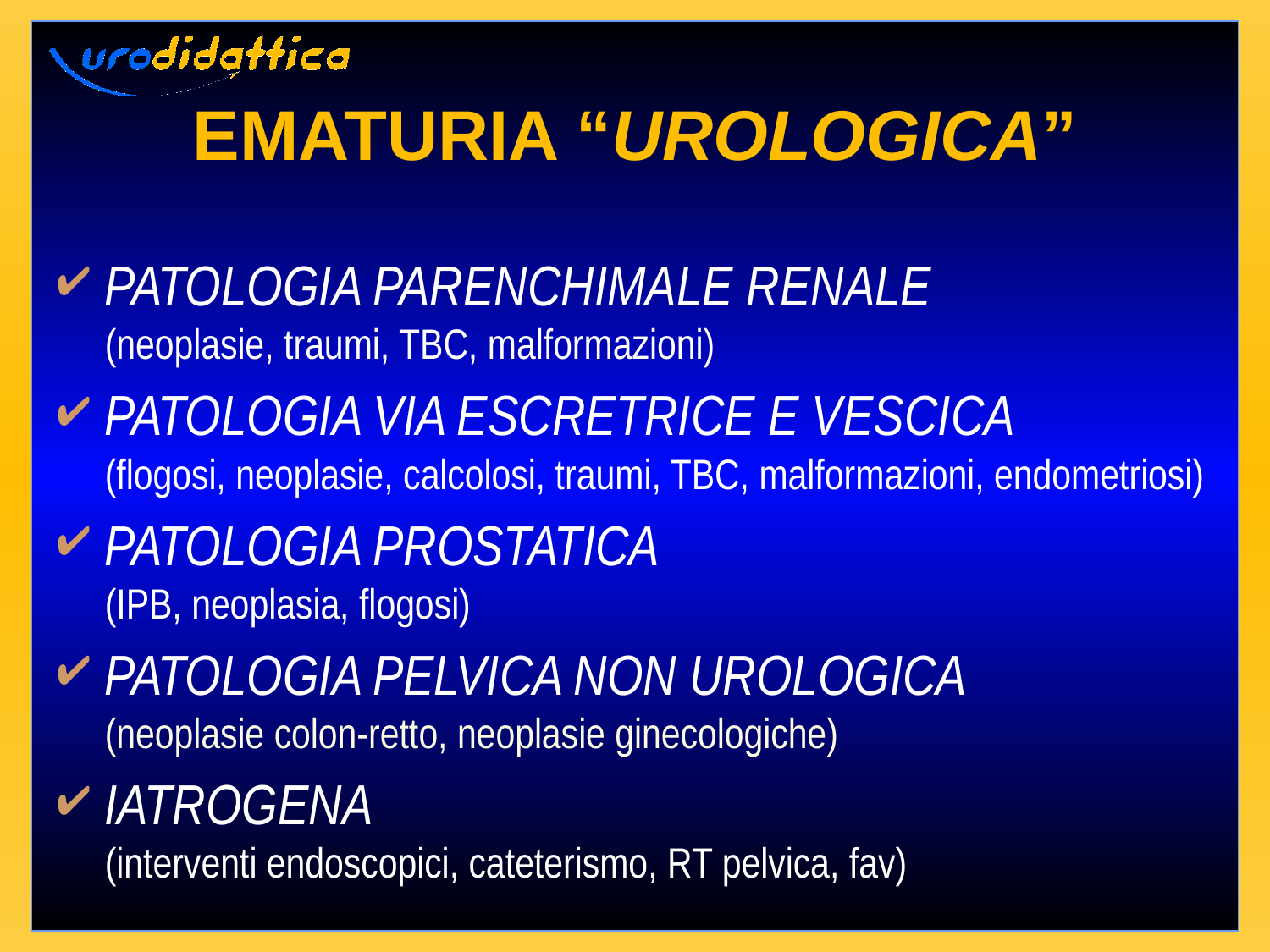

# EMATURIA “UROLOGICA”
PATOLOGIA PARENCHIMALE RENALE
(neoplasie, traumi, TBC, malformazioni)
PATOLOGIA VIA ESCRETRICE E VESCICA
(flogosi, neoplasie, calcolosi, traumi, TBC, malformazioni, endometriosi)
PATOLOGIA PROSTATICA
(IPB, neoplasia, flogosi)
PATOLOGIA PELVICA NON UROLOGICA
(neoplasie colon-retto, neoplasie ginecologiche)
IATROGENA
(interventi endoscopici, cateterismo, RT pelvica, fav)